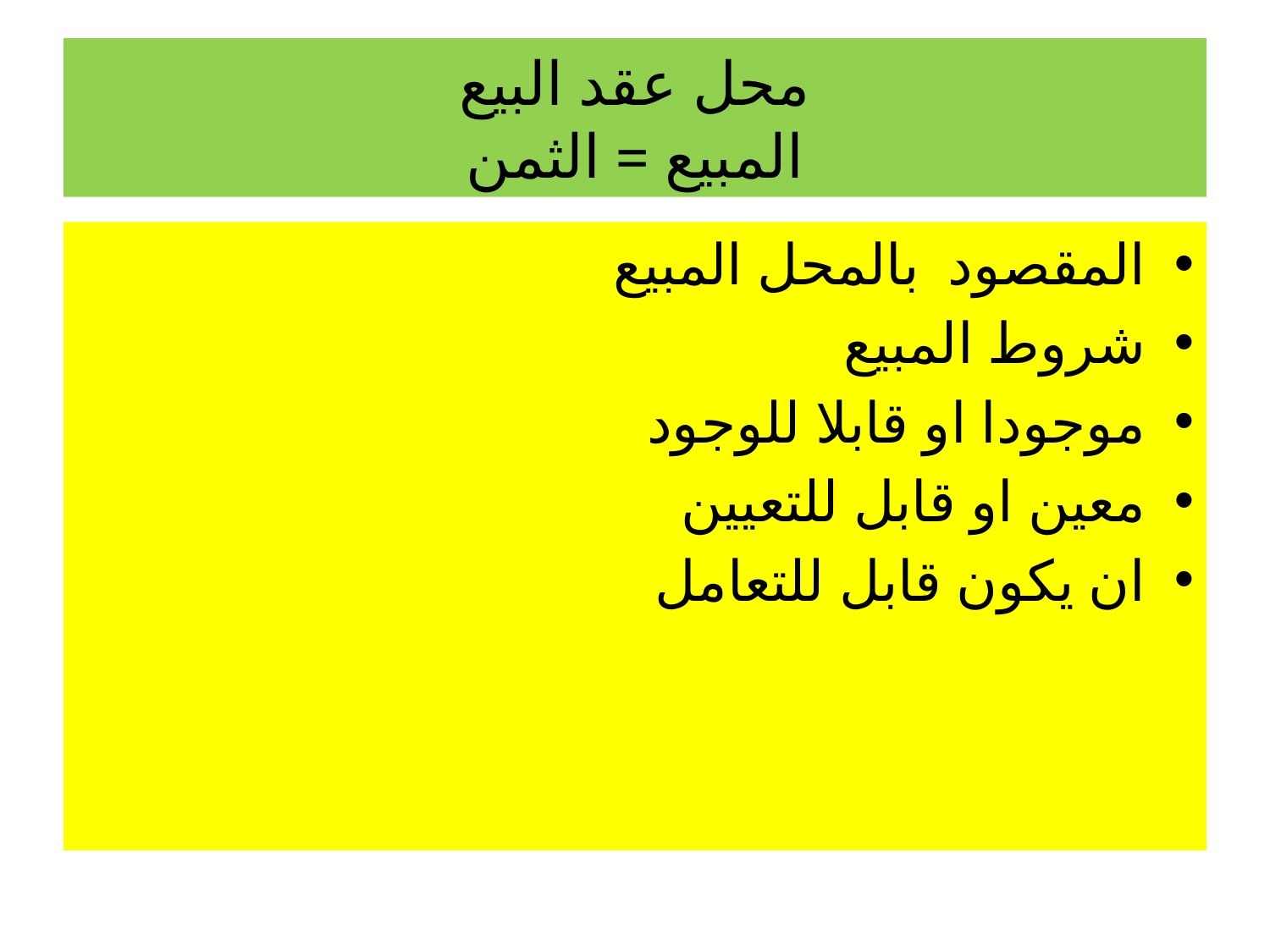

# محل عقد البيع المبيع = الثمن
المقصود  بالمحل المبيع
شروط المبيع
موجودا او قابلا للوجود
معين او قابل للتعيين
ان يكون قابل للتعامل